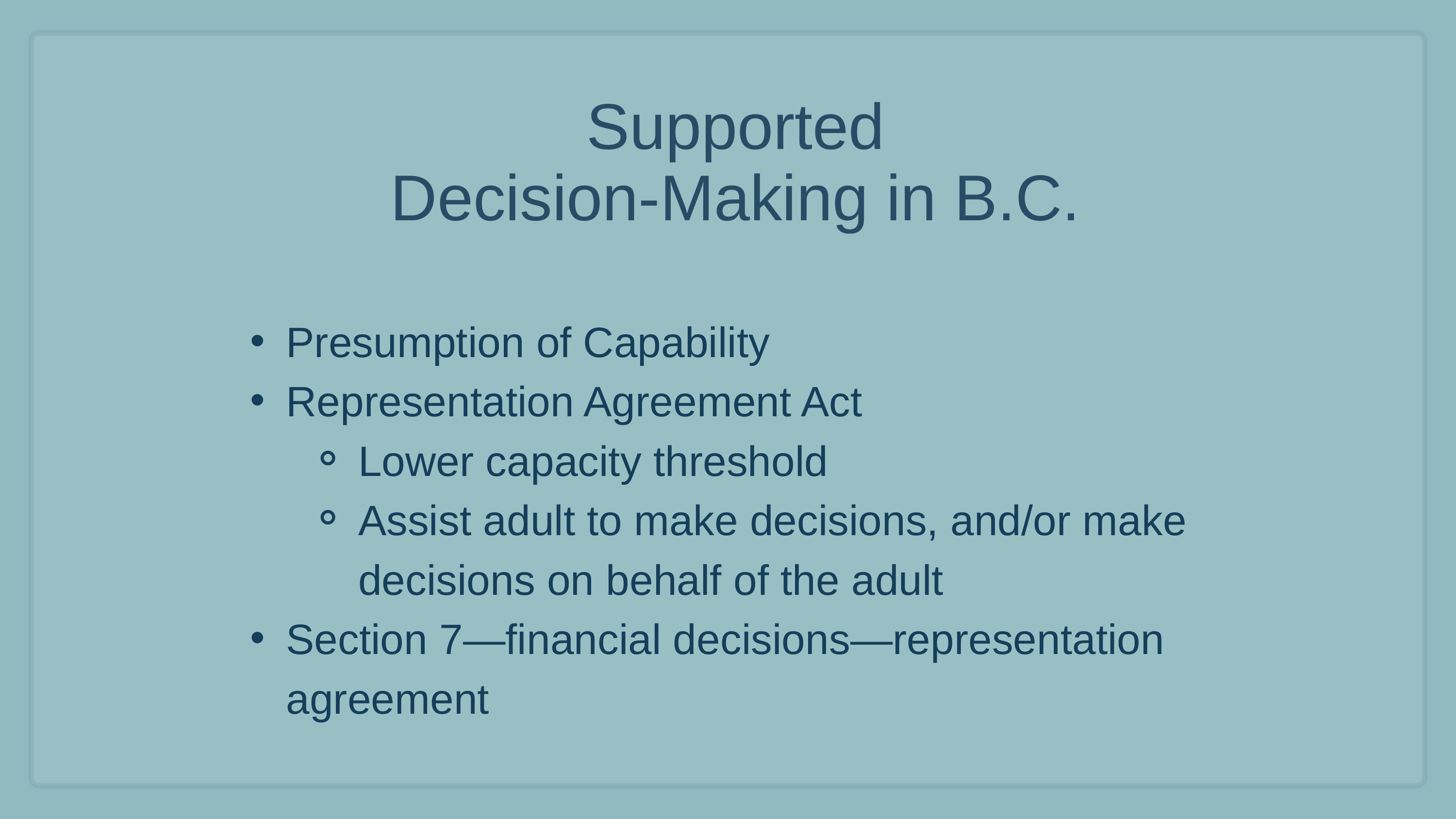

Supported
Decision-Making in B.C.
Presumption of Capability
Representation Agreement Act
Lower capacity threshold
Assist adult to make decisions, and/or make decisions on behalf of the adult
Section 7—financial decisions—representation agreement